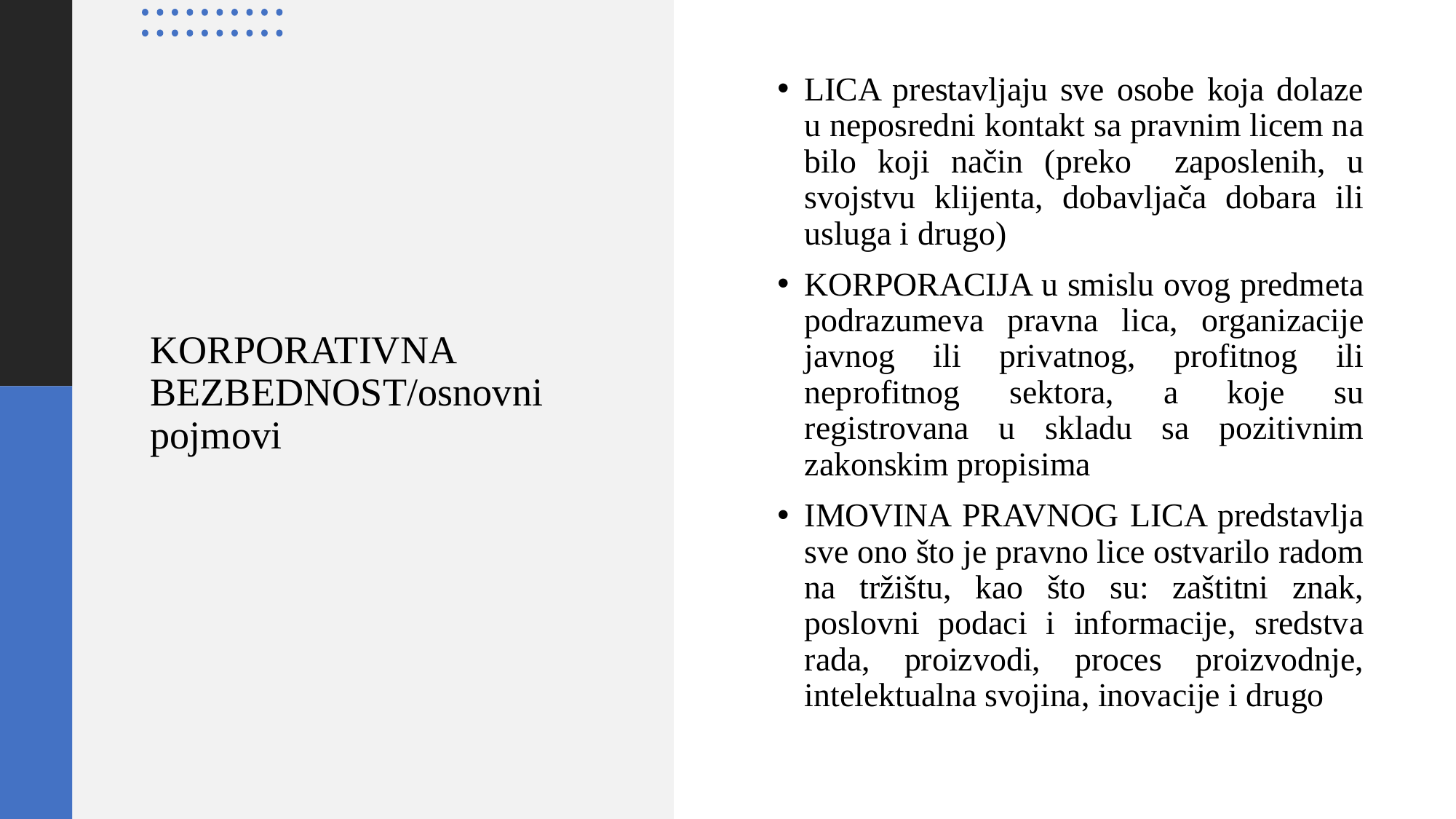

LICA prestavljaju sve osobe koja dolaze u neposredni kontakt sa pravnim licem na bilo koji način (preko  zaposlenih, u svojstvu klijenta, dobavljača dobara ili usluga i drugo)
KORPORACIJA u smislu ovog predmeta podrazumeva pravna lica, organizacije javnog ili privatnog, profitnog ili neprofitnog sektora, a koje su registrovana u skladu sa pozitivnim zakonskim propisima
IMOVINA PRAVNOG LICA predstavlja sve ono što je pravno lice ostvarilo radom na tržištu, kao što su: zaštitni znak, poslovni podaci i informacije, sredstva rada, proizvodi, proces proizvodnje, intelektualna svojina, inovacije i drugo
# KORPORATIVNA BEZBEDNOST/osnovni pojmovi